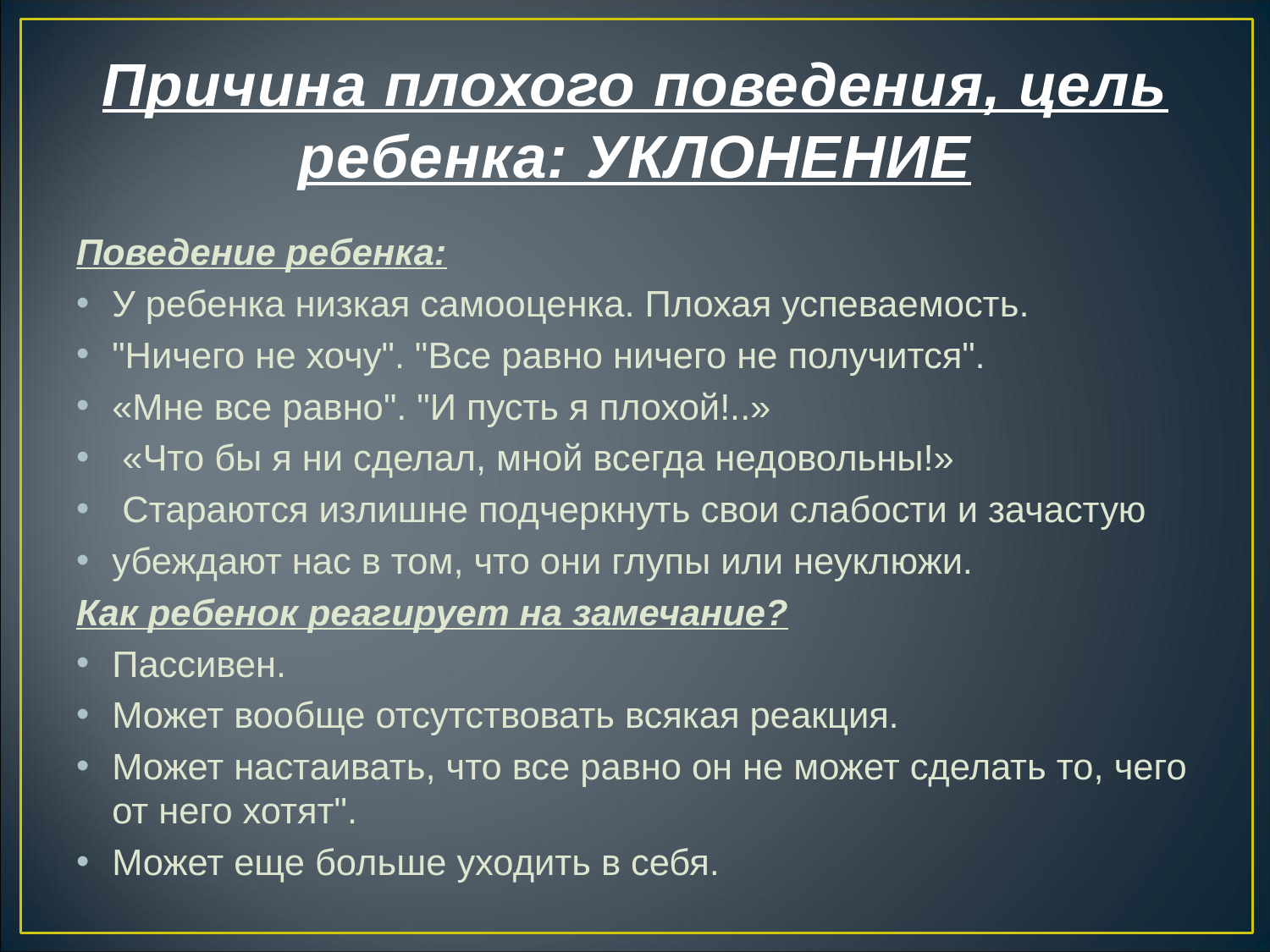

# Причина плохого поведения, цель ребенка: УКЛОНЕНИЕ
Поведение ребенка:
У ребенка низкая самооценка. Плохая успеваемость.
"Ничего не хочу". "Все равно ничего не получится".
«Мне все равно". "И пусть я плохой!..»
 «Что бы я ни сделал, мной всегда недовольны!»
 Стараются излишне подчеркнуть свои слабости и зачастую
убеждают нас в том, что они глупы или неуклюжи.
Как ребенок реагирует на замечание?
Пассивен.
Может вообще отсутствовать всякая реакция.
Может настаивать, что все равно он не может сделать то, чего от него хотят".
Может еще больше уходить в себя.